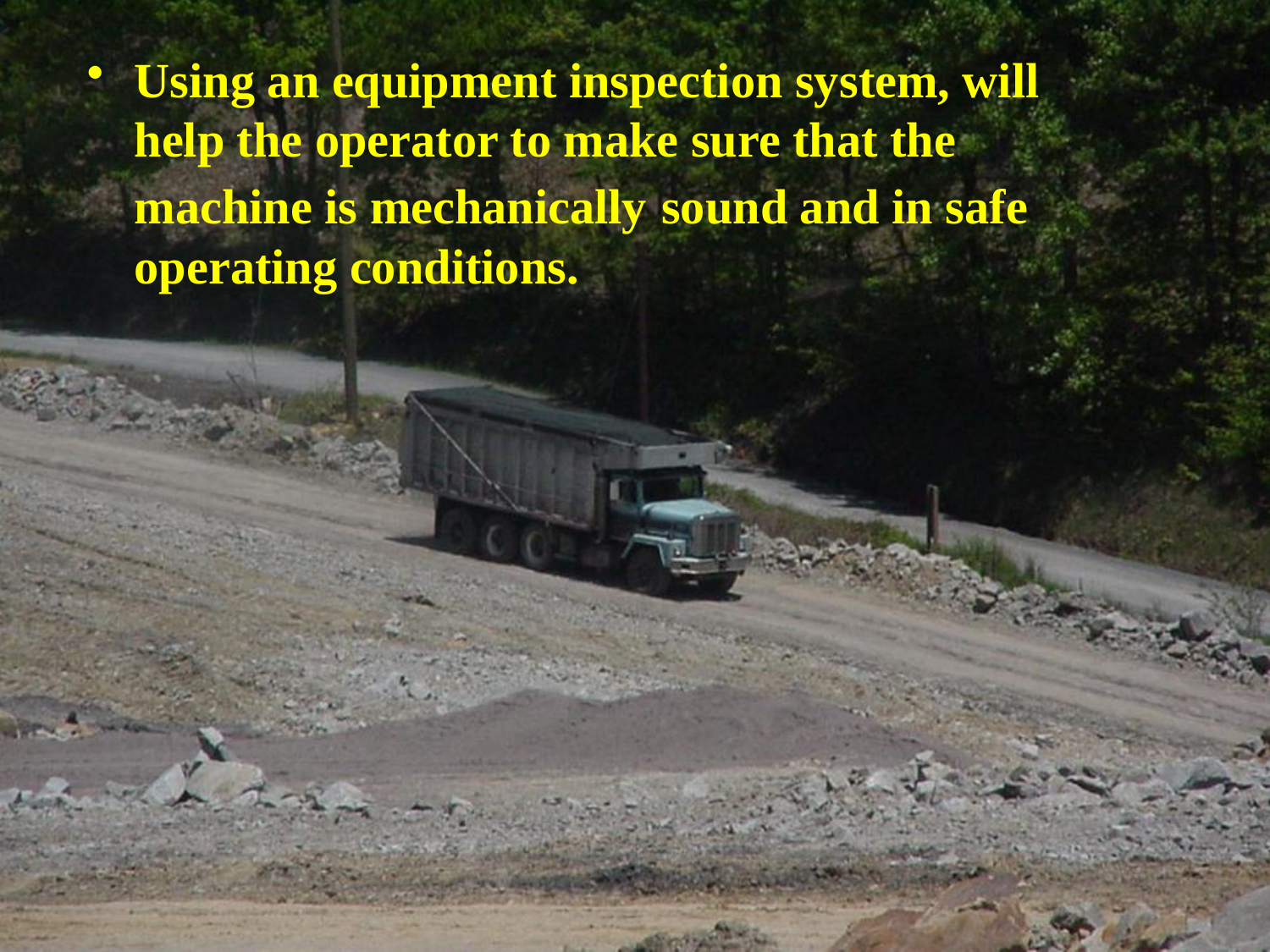

Using an equipment inspection system, will help the operator to make sure that the machine is mechanically sound and in safe operating conditions.